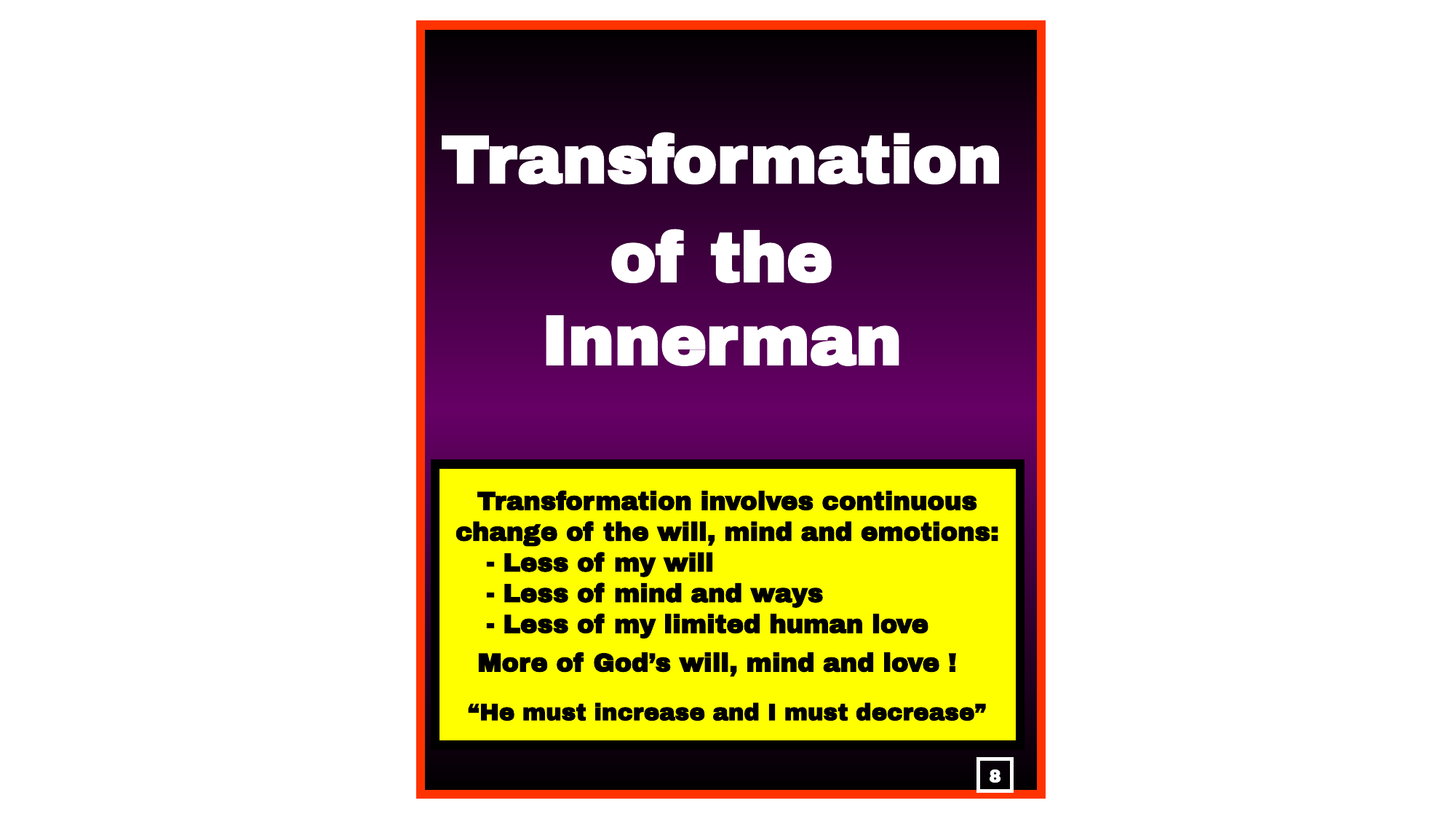

Transformation

of the
Innerman

Transformation involves continuous change of the will, mind and emotions:
     - Less of my will
     - Less of mind and ways
     - Less of my limited human love

    More of God’s will, mind and love !

“He must increase and I must decrease”

8